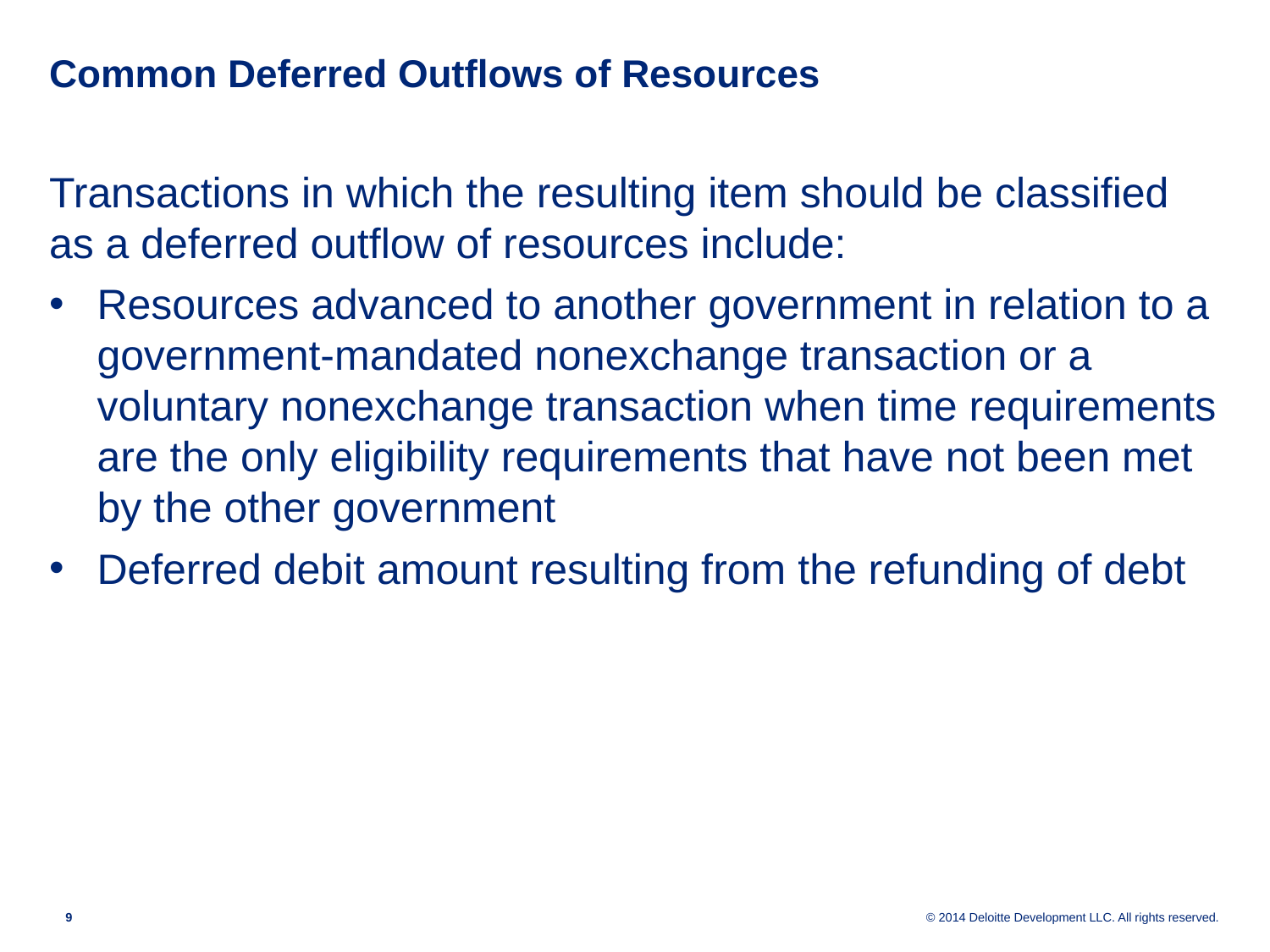

# Common Deferred Outflows of Resources
Transactions in which the resulting item should be classified as a deferred outflow of resources include:
Resources advanced to another government in relation to a government-mandated nonexchange transaction or a voluntary nonexchange transaction when time requirements are the only eligibility requirements that have not been met by the other government
Deferred debit amount resulting from the refunding of debt

9